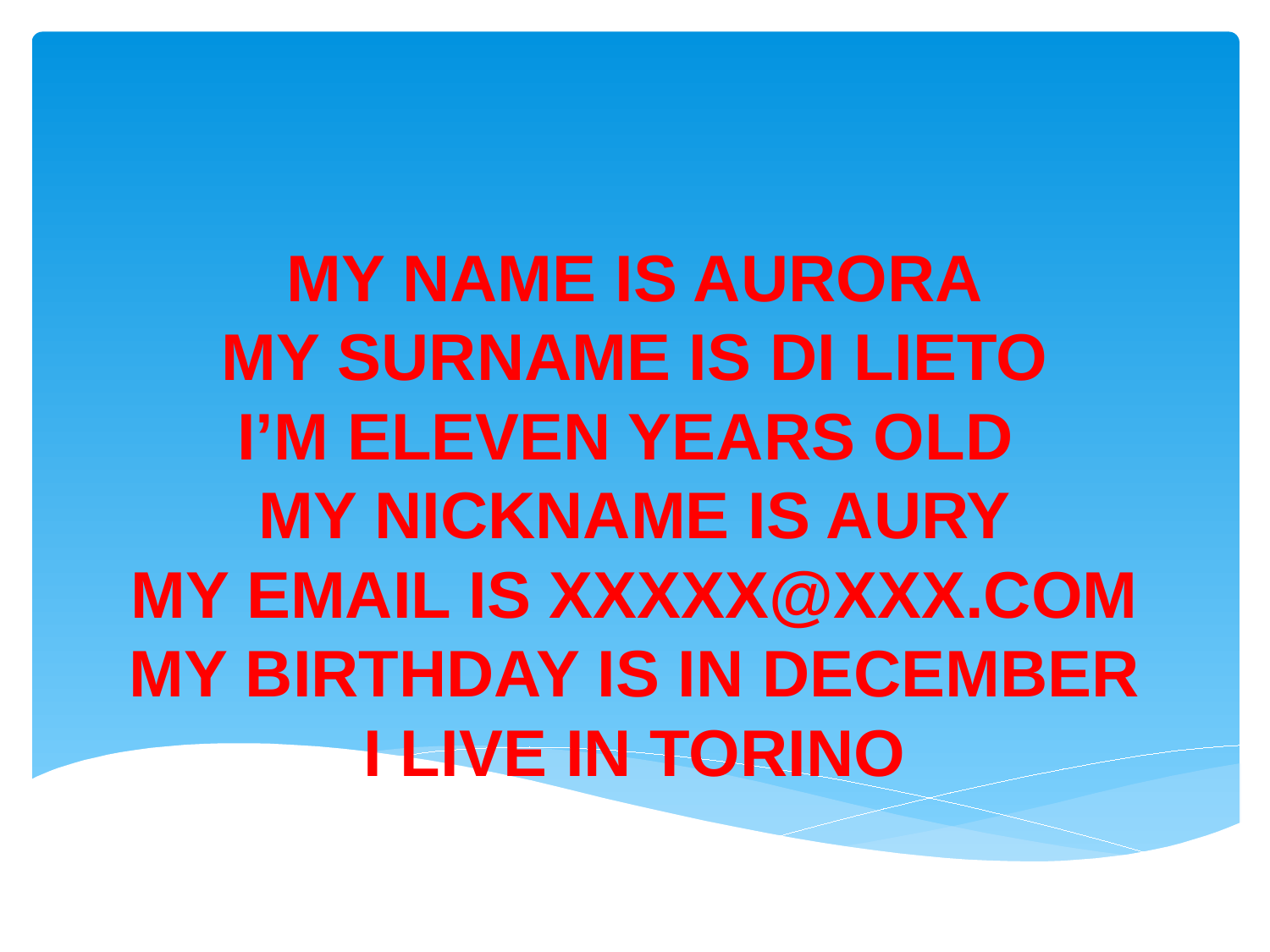

# MY NAME IS AURORA MY SURNAME IS DI LIETO I’M ELEVEN YEARS OLD MY NICKNAME IS AURY MY EMAIL IS XXXXX@XXX.COM MY BIRTHDAY IS IN DECEMBER I LIVE IN TORINO